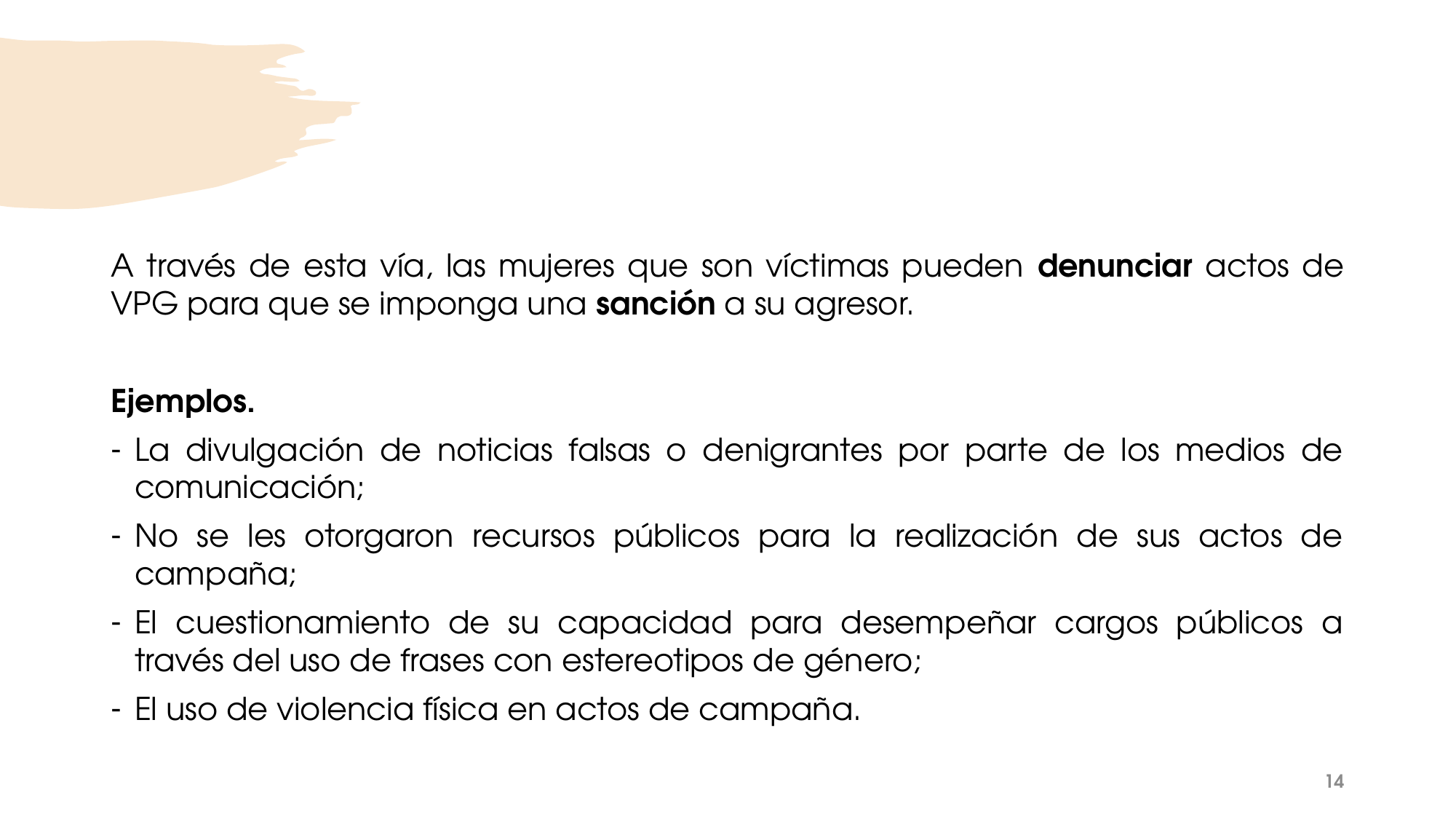

A través de esta vía, las mujeres que son víctimas pueden denunciar actos de VPG para que se imponga una sanción a su agresor.

Ejemplos.
La divulgación de noticias falsas o denigrantes por parte de los medios de comunicación;
No se les otorgaron recursos públicos para la realización de sus actos de campaña;
El cuestionamiento de su capacidad para desempeñar cargos públicos a través del uso de frases con estereotipos de género;
El uso de violencia física en actos de campaña.
14